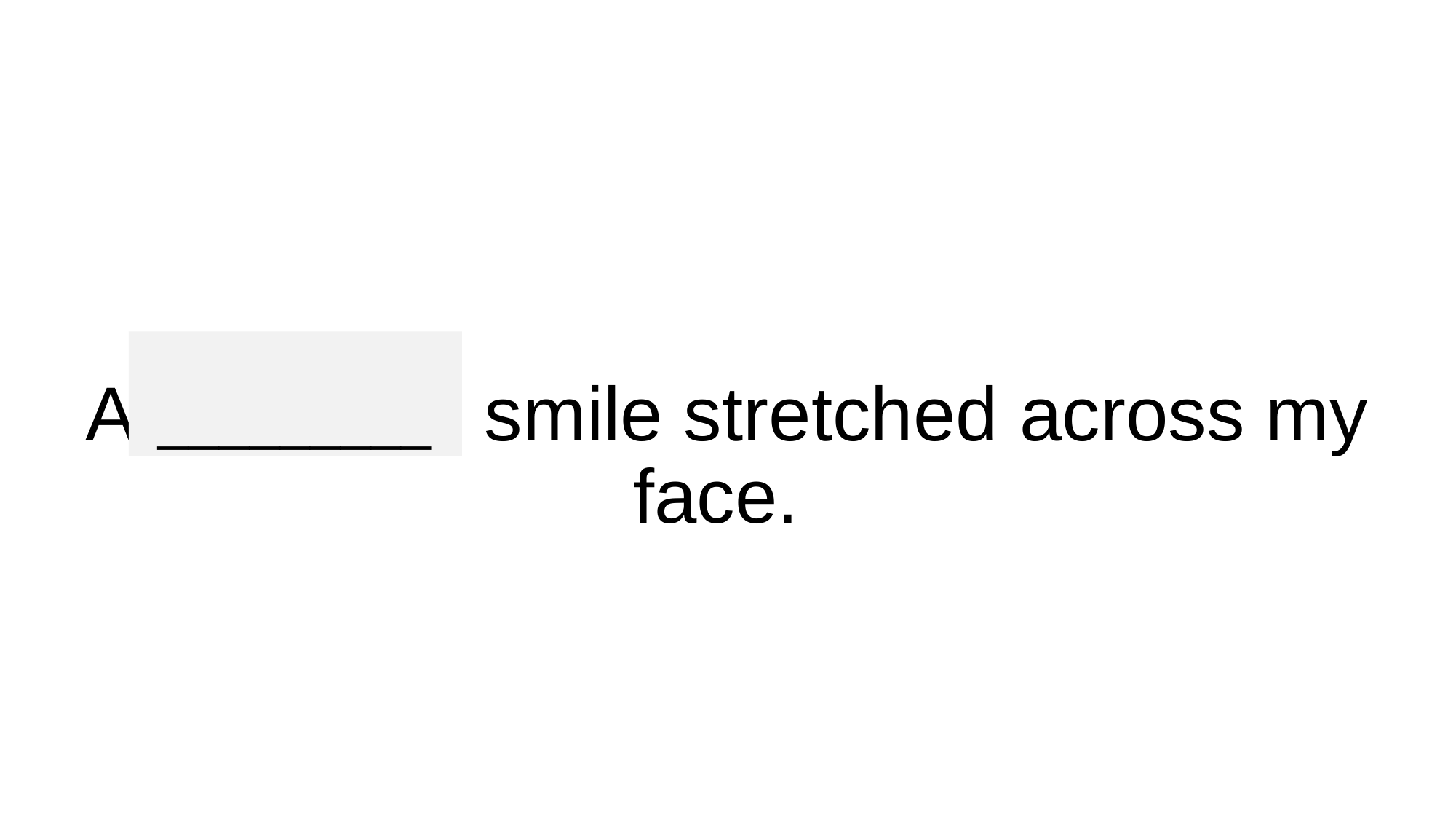

_________
# A delighted smile stretched across my face.